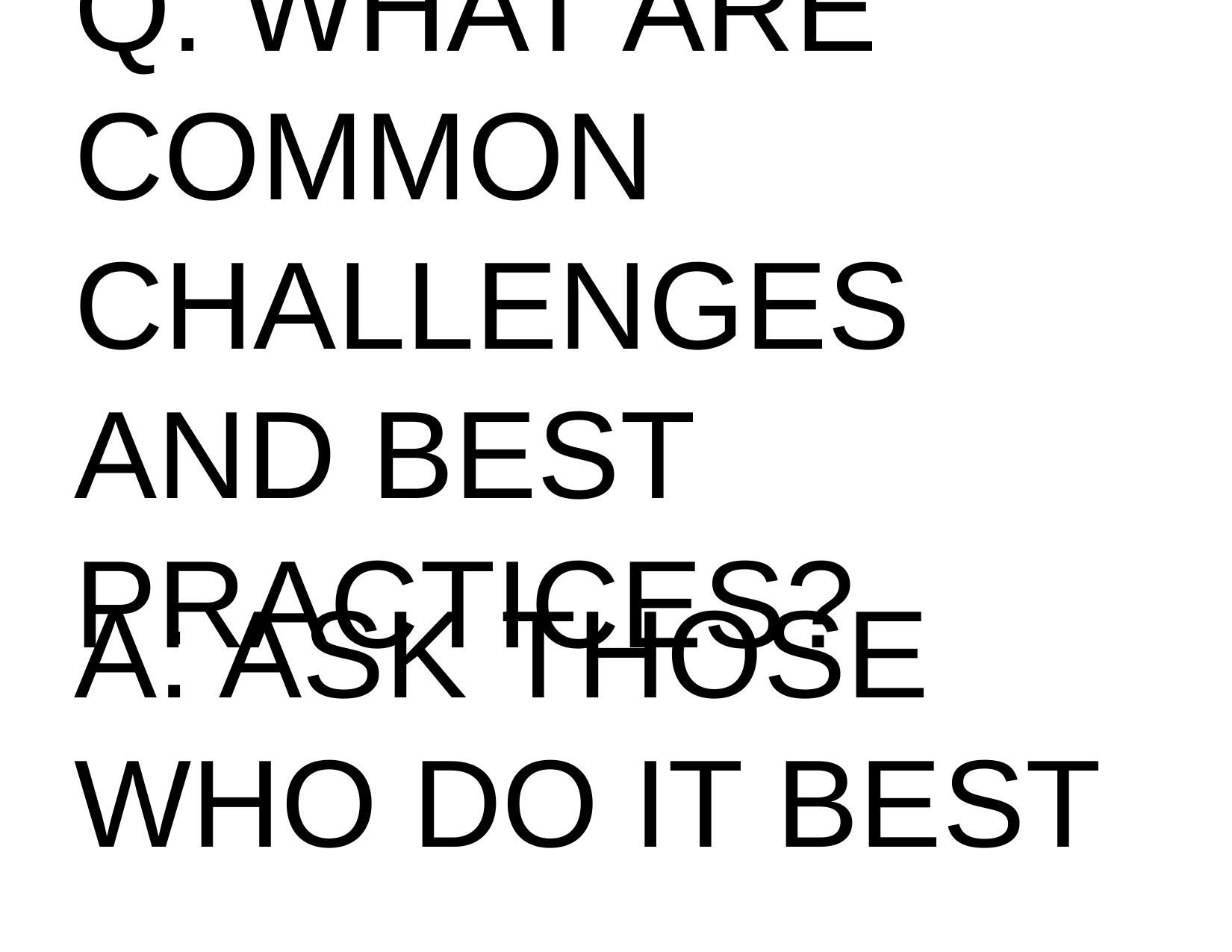

# Q: WHAT ARE COMMON CHALLENGES AND BEST PRACTICES?
A: ASK THOSE WHO DO IT BEST